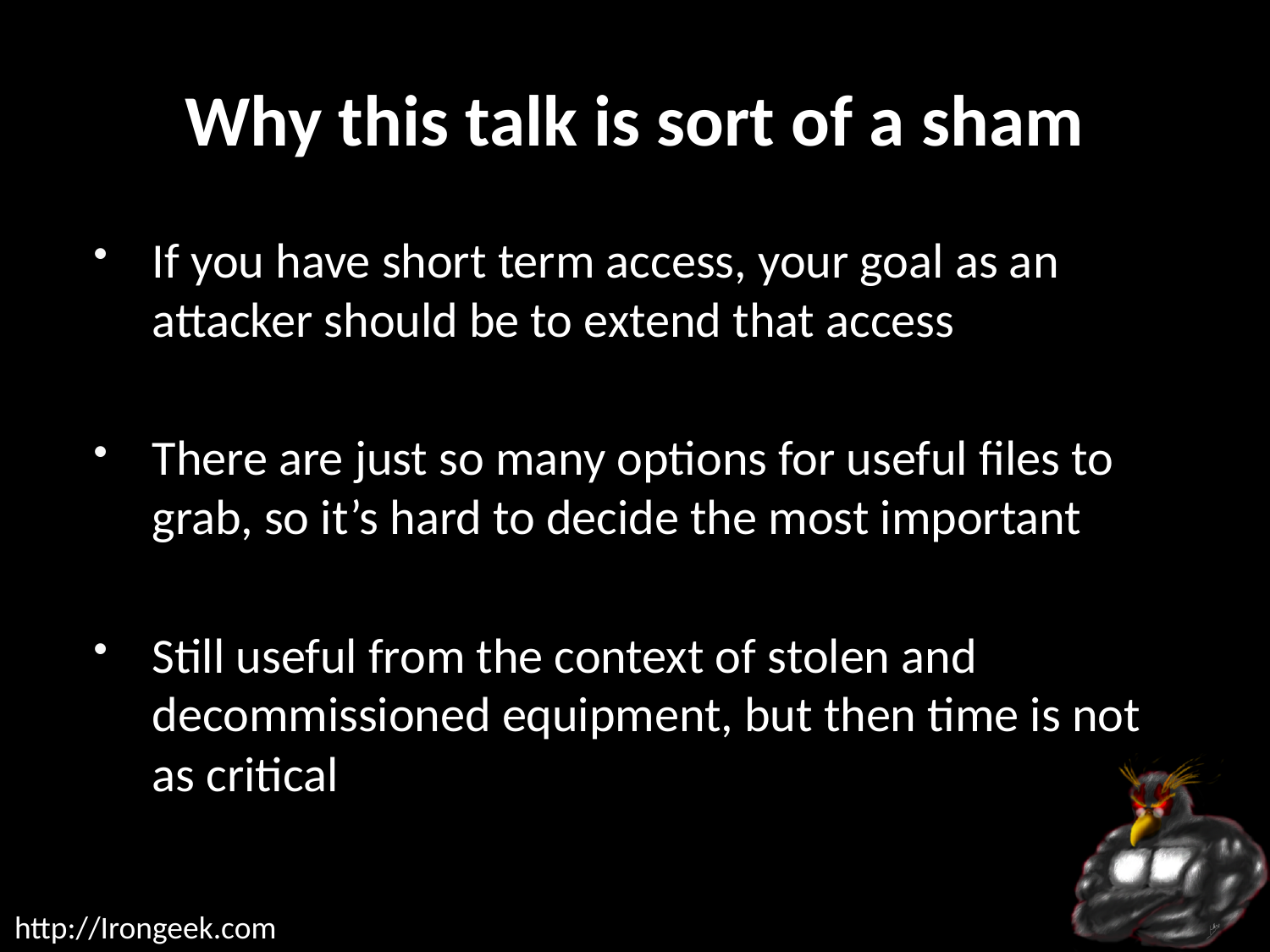

# Why this talk is sort of a sham
If you have short term access, your goal as an attacker should be to extend that access

There are just so many options for useful files to grab, so it’s hard to decide the most important

Still useful from the context of stolen and decommissioned equipment, but then time is not as critical